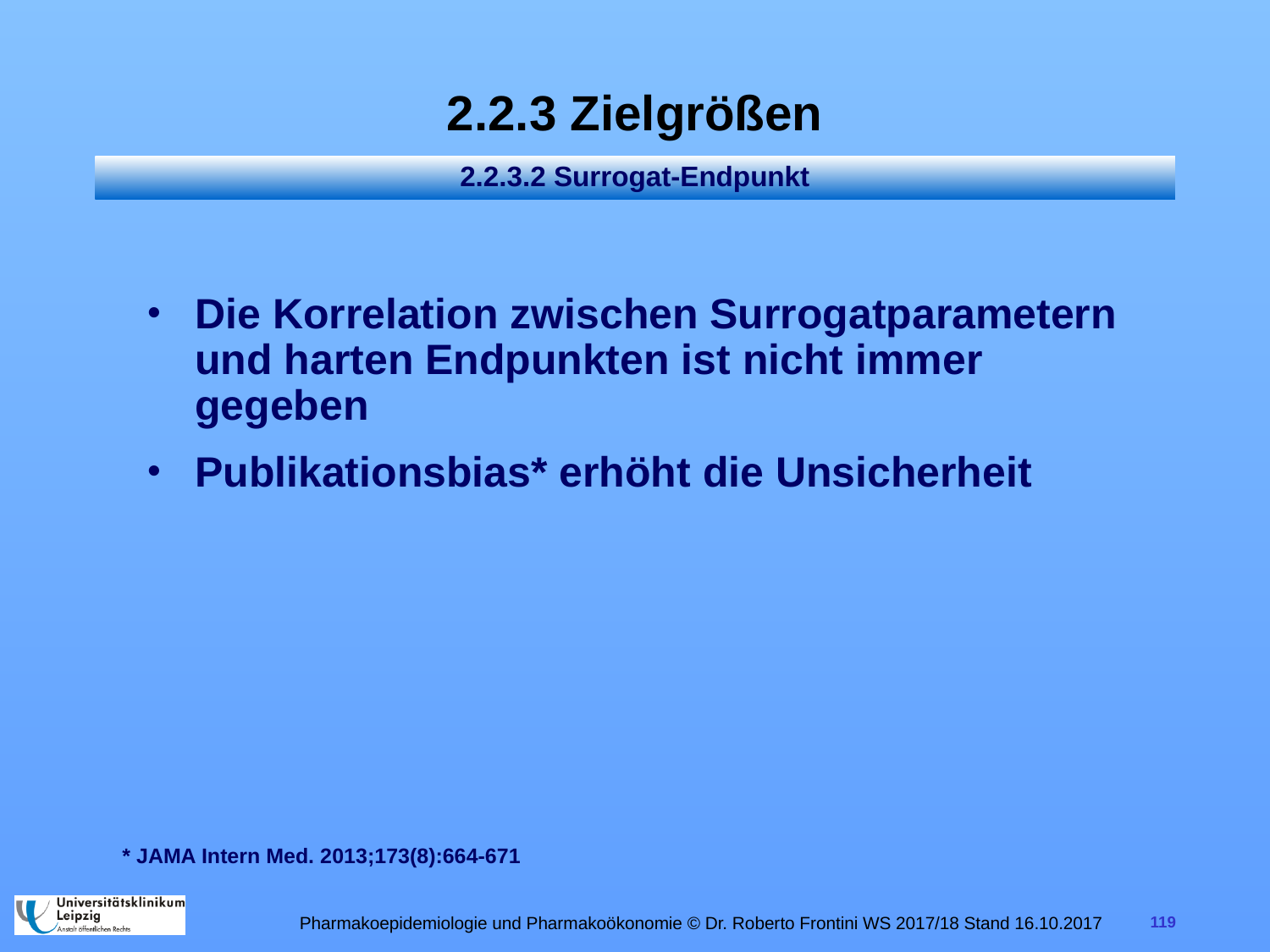

# 2.2.3 Zielgrößen
2.2.3.2 Surrogat-Endpunkt
Die Korrelation zwischen Surrogatparametern und harten Endpunkten ist nicht immer gegeben
Publikationsbias* erhöht die Unsicherheit

* JAMA Intern Med. 2013;173(8):664-671
Pharmakoepidemiologie und Pharmakoökonomie © Dr. Roberto Frontini WS 2017/18 Stand 16.10.2017
119